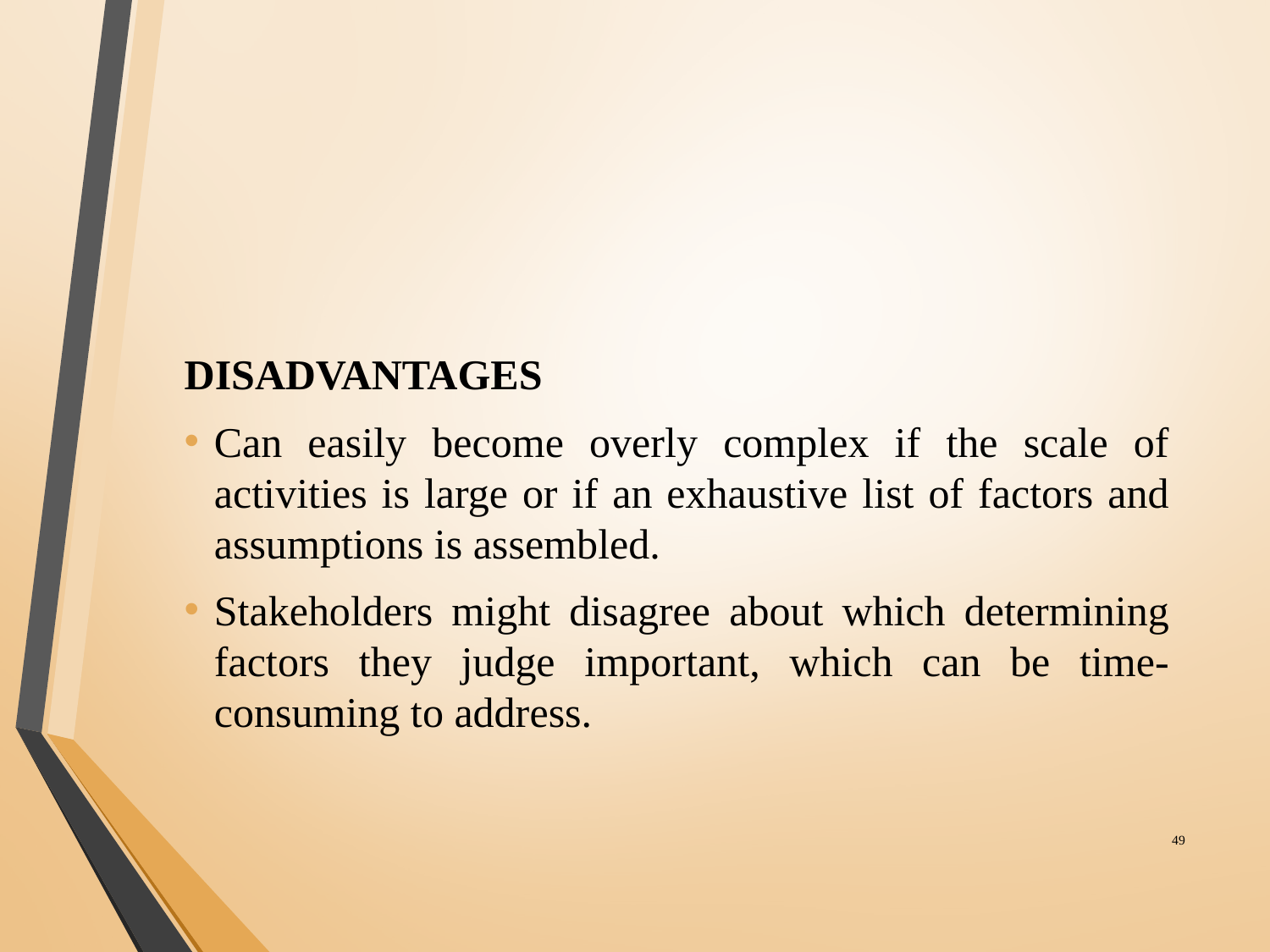

DISADVANTAGES
Can easily become overly complex if the scale of activities is large or if an exhaustive list of factors and assumptions is assembled.
Stakeholders might disagree about which determining factors they judge important, which can be time-consuming to address.
49